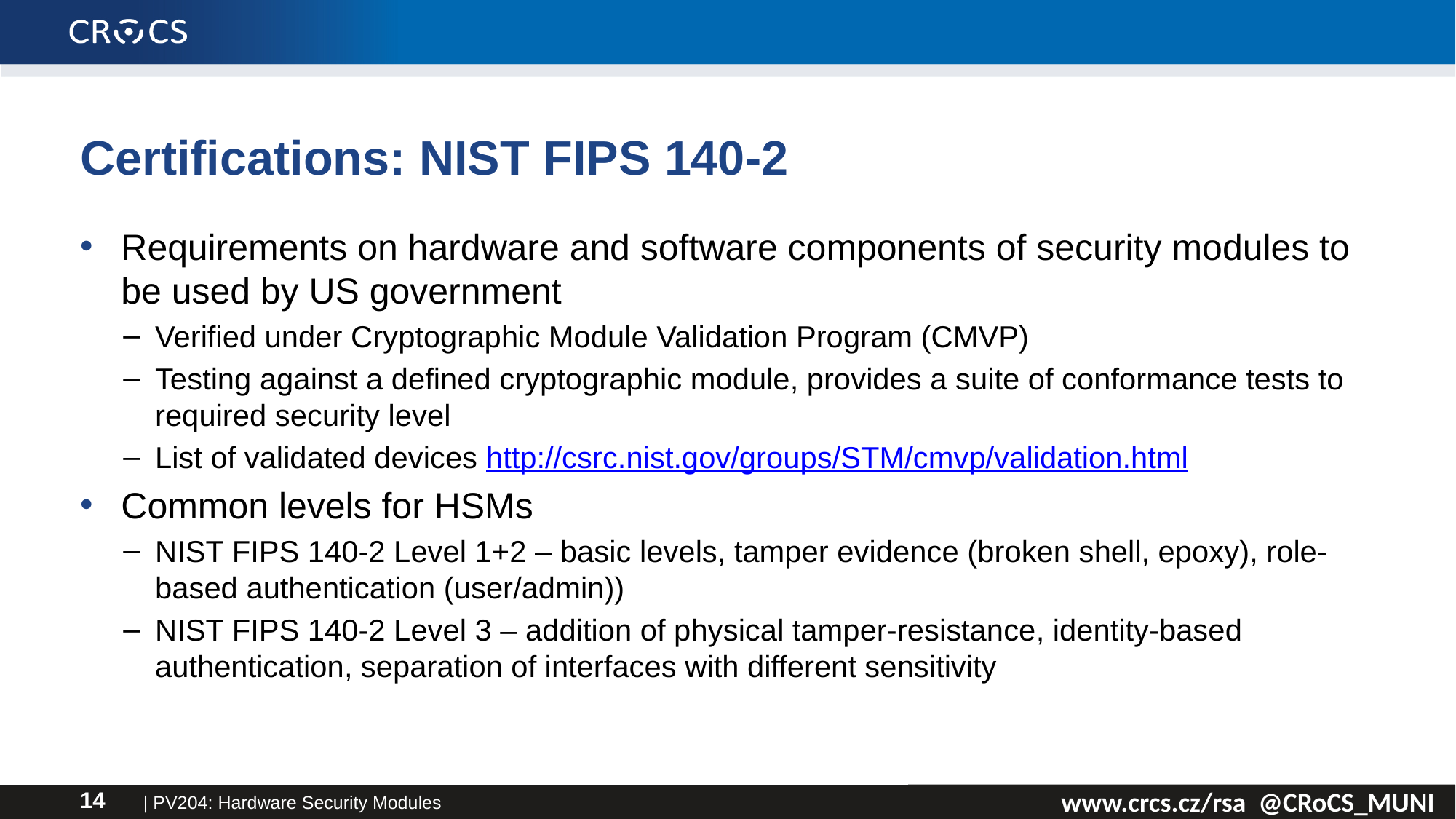

# Certifications: NIST FIPS 140-2
Requirements on hardware and software components of security modules to be used by US government
Verified under Cryptographic Module Validation Program (CMVP)
Testing against a defined cryptographic module, provides a suite of conformance tests to required security level
List of validated devices http://csrc.nist.gov/groups/STM/cmvp/validation.html
Common levels for HSMs
NIST FIPS 140-2 Level 1+2 – basic levels, tamper evidence (broken shell, epoxy), role-based authentication (user/admin))
NIST FIPS 140-2 Level 3 – addition of physical tamper-resistance, identity-based authentication, separation of interfaces with different sensitivity
| PV204: Hardware Security Modules
14